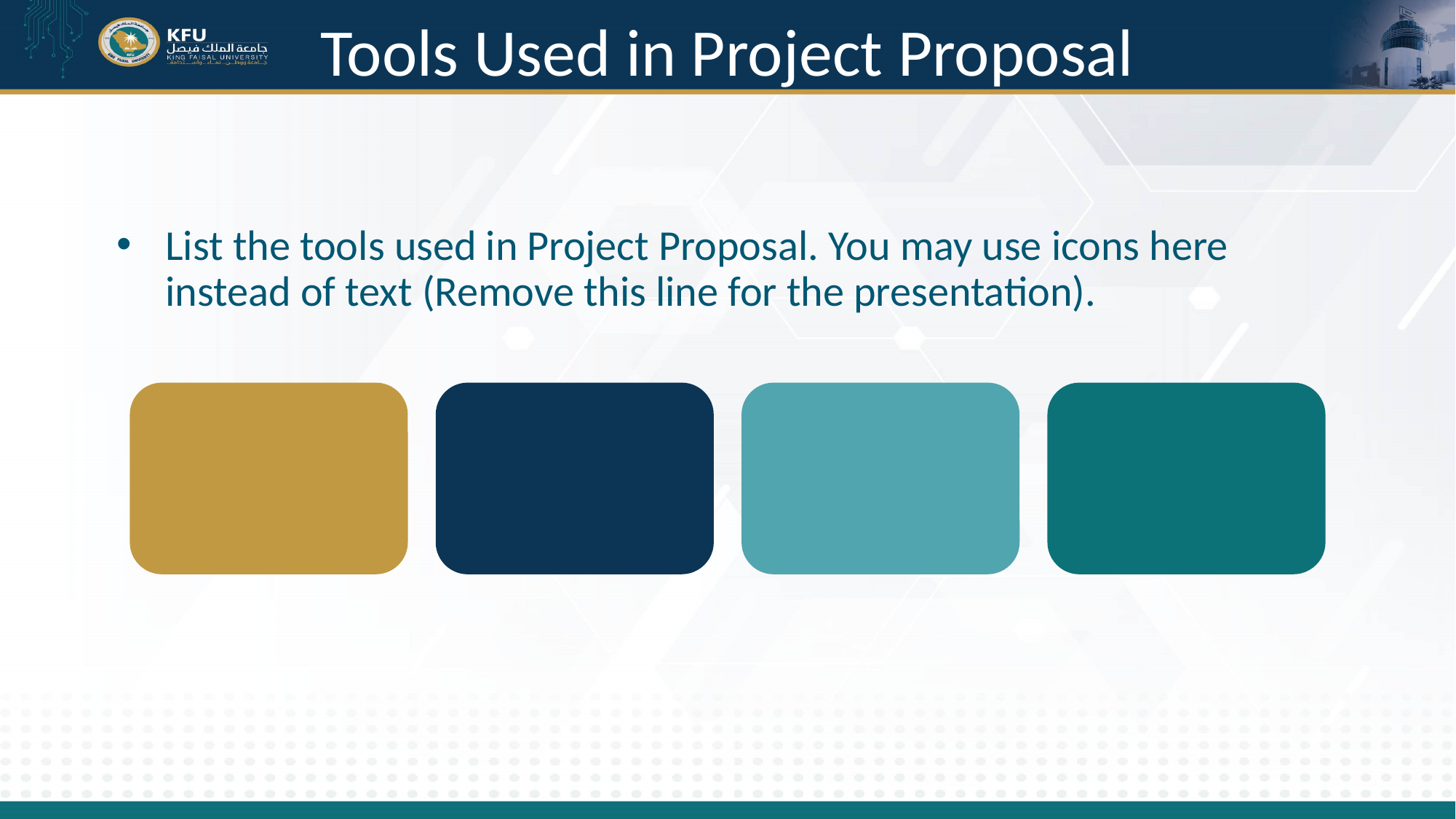

# Tools Used in Project Proposal
List the tools used in Project Proposal. You may use icons here instead of text (Remove this line for the presentation).